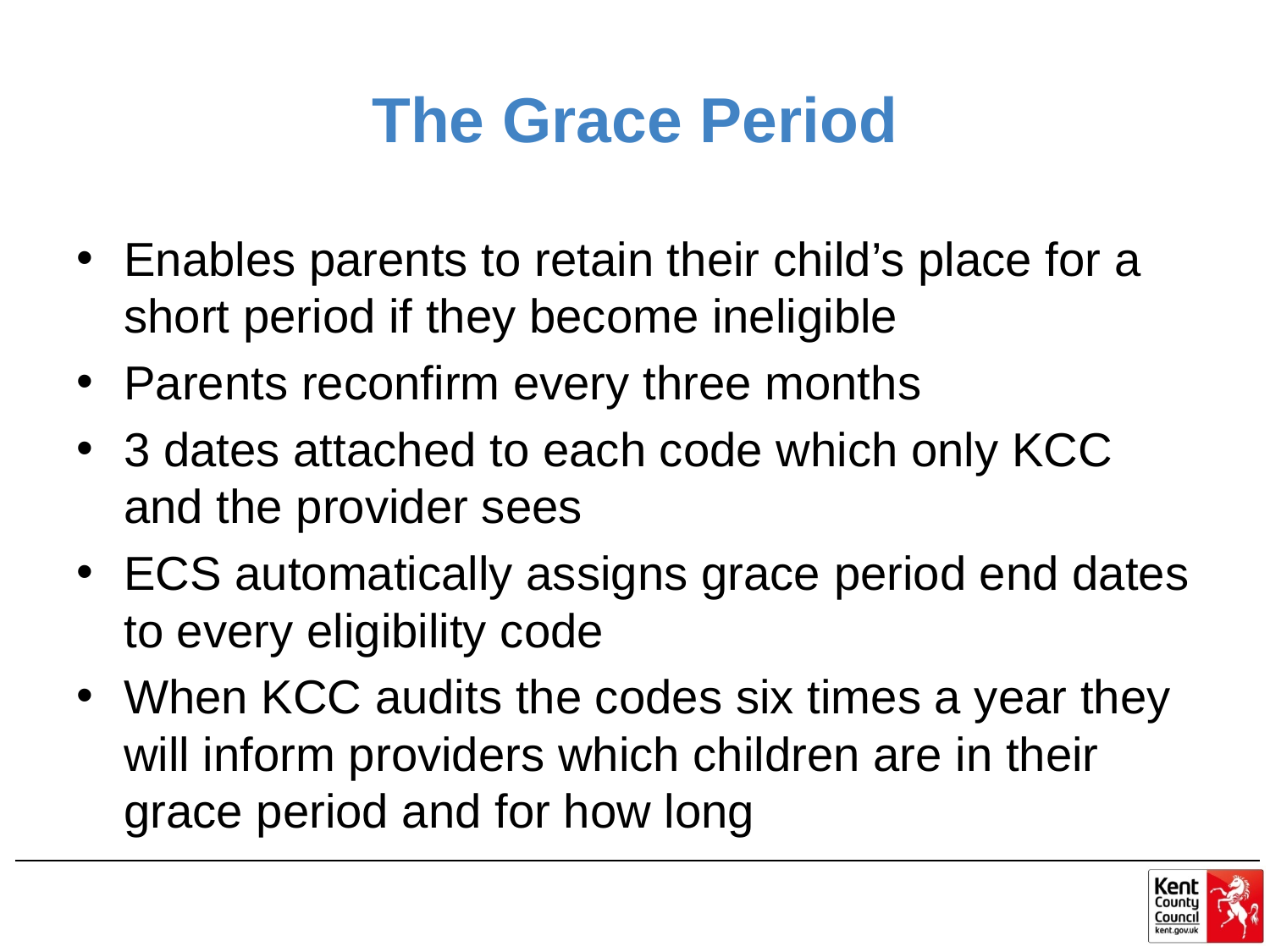

# The Grace Period
Enables parents to retain their child’s place for a short period if they become ineligible
Parents reconfirm every three months
3 dates attached to each code which only KCC and the provider sees
ECS automatically assigns grace period end dates to every eligibility code
When KCC audits the codes six times a year they will inform providers which children are in their grace period and for how long